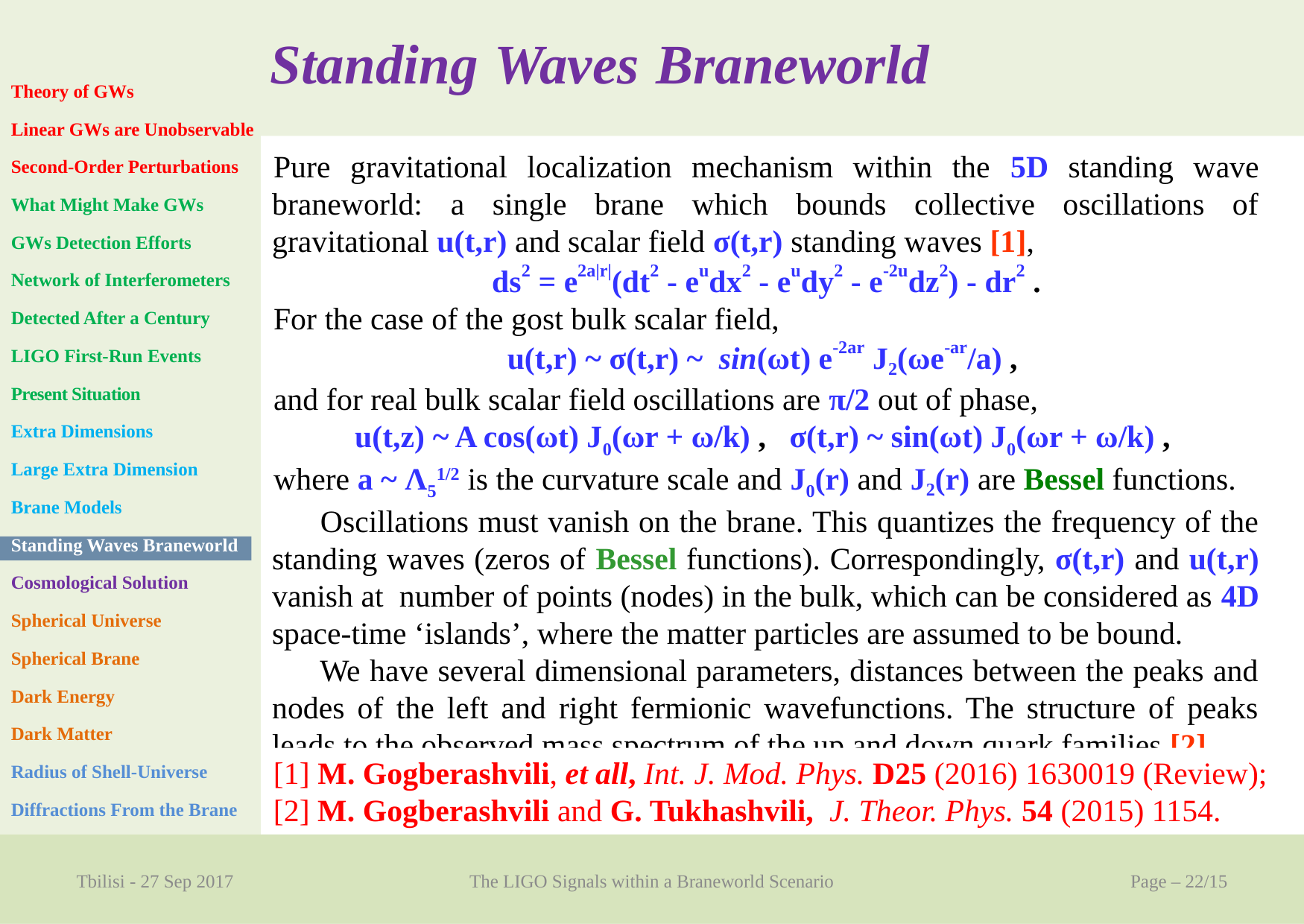

Standing Waves Braneworld
Theory of GWs
Linear GWs are Unobservable
Second-Order Perturbations
What Might Make GWs
GWs Detection Efforts
Network of Interferometers
Detected After a Century
LIGO First-Run Events
Present Situation
Extra Dimensions
Large Extra Dimension
Brane Models
Standing Waves Braneworld
Cosmological Solution
Spherical Universe
Spherical Brane
Dark Energy
Dark Matter
Radius of Shell-Universe
Diffractions From the Brane
Pure gravitational localization mechanism within the 5D standing wave braneworld: a single brane which bounds collective oscillations of gravitational u(t,r) and scalar field σ(t,r) standing waves [1],
ds2 = e2a|r|(dt2 - eudx2 - eudy2 - e-2udz2) - dr2 .
For the case of the gost bulk scalar field,
u(t,r) ~ σ(t,r) ~  sin(ωt) e-2ar J2(ωe-ar/a) ,
and for real bulk scalar field oscillations are π/2 out of phase,
u(t,z) ~ A cos(ωt) J0(ωr + ω/k) ,   σ(t,r) ~ sin(ωt) J0(ωr + ω/k) ,
where a ~ Λ51/2 is the curvature scale and J0(r) and J2(r) are Bessel functions.
     Oscillations must vanish on the brane. This quantizes the frequency of the standing waves (zeros of Bessel functions). Correspondingly, σ(t,r) and u(t,r) vanish at  number of points (nodes) in the bulk, which can be considered as 4D space-time ‘islands’, where the matter particles are assumed to be bound.
     We have several dimensional parameters, distances between the peaks and nodes of the left and right fermionic wavefunctions. The structure of peaks leads to the observed mass spectrum of the up and down quark families [2].

[1] M. Gogberashvili, et all, Int. J. Mod. Phys. D25 (2016) 1630019 (Review);
[2] M. Gogberashvili and G. Tukhashvili,  J. Theor. Phys. 54 (2015) 1154.

Tbilisi - 27 Sep 2017

The LIGO Signals within a Braneworld Scenario
Page – 22/15